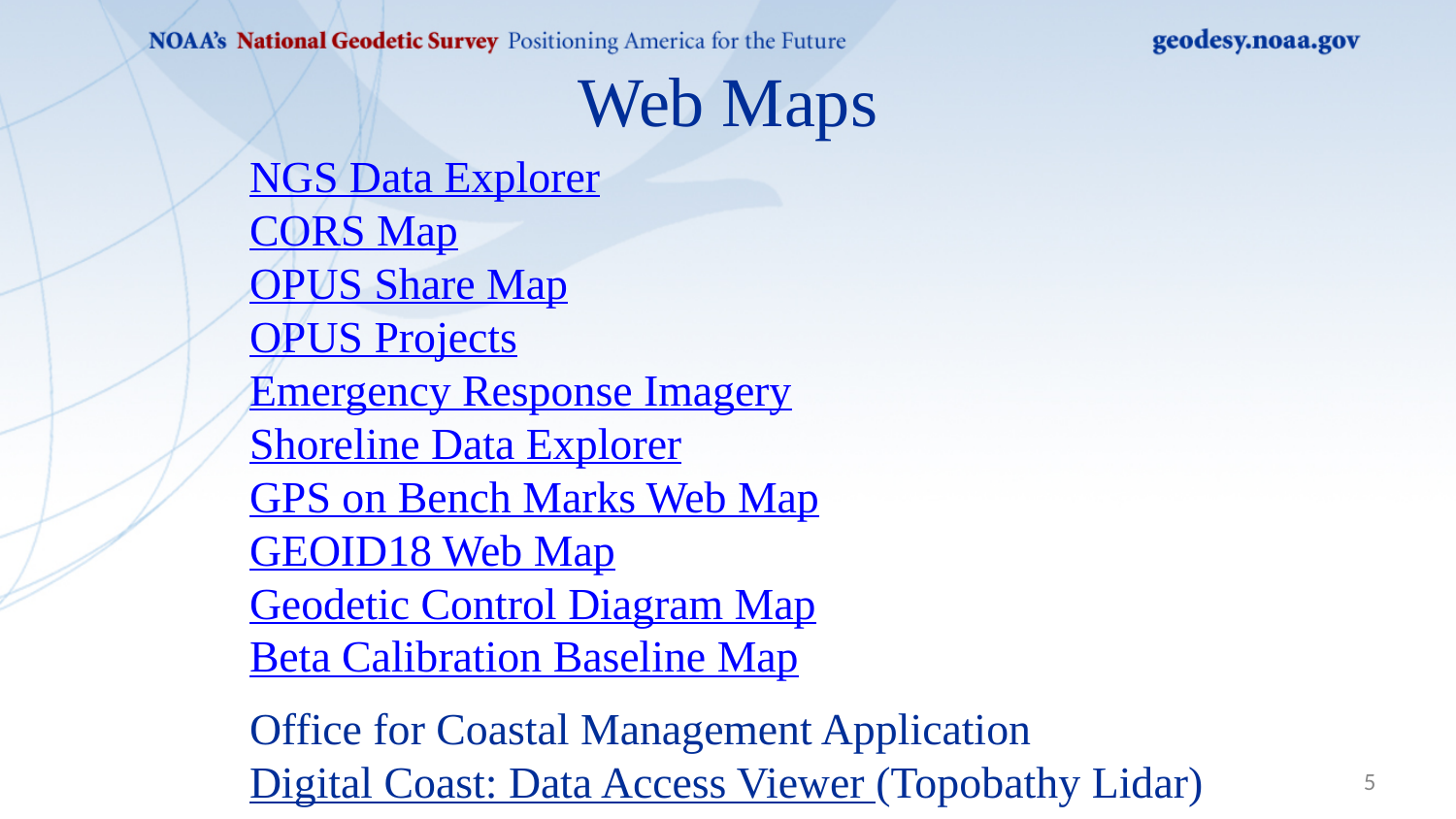

# Web Maps
NGS Data Explorer
CORS Map
OPUS Share Map
OPUS Projects
Emergency Response Imagery
Shoreline Data Explorer
GPS on Bench Marks Web Map
GEOID18 Web Map
Geodetic Control Diagram Map
Beta Calibration Baseline Map

Office for Coastal Management Application
Digital Coast: Data Access Viewer (Topobathy Lidar)

5